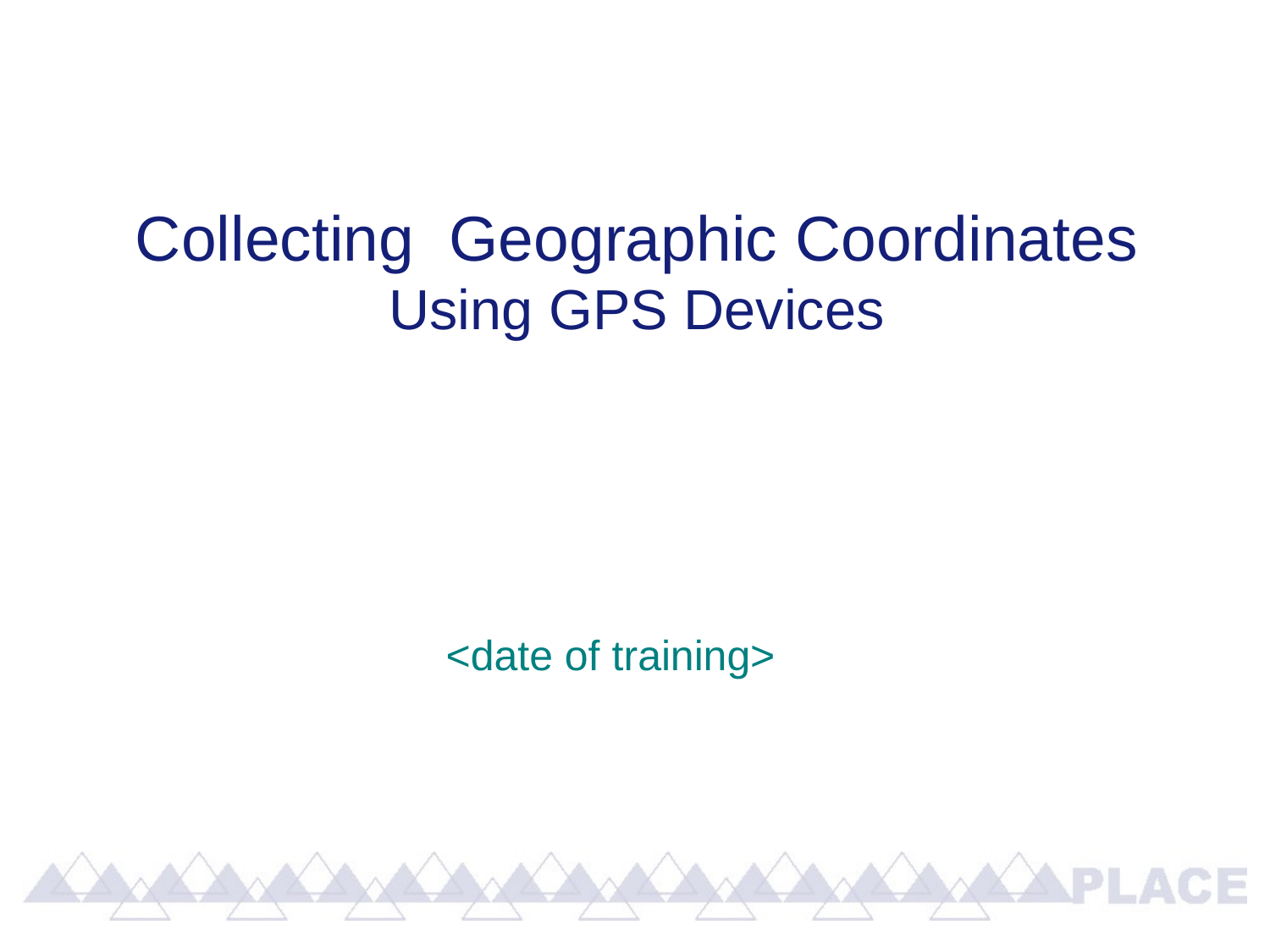

# Collecting  Geographic Coordinates Using GPS Devices

<date of training>